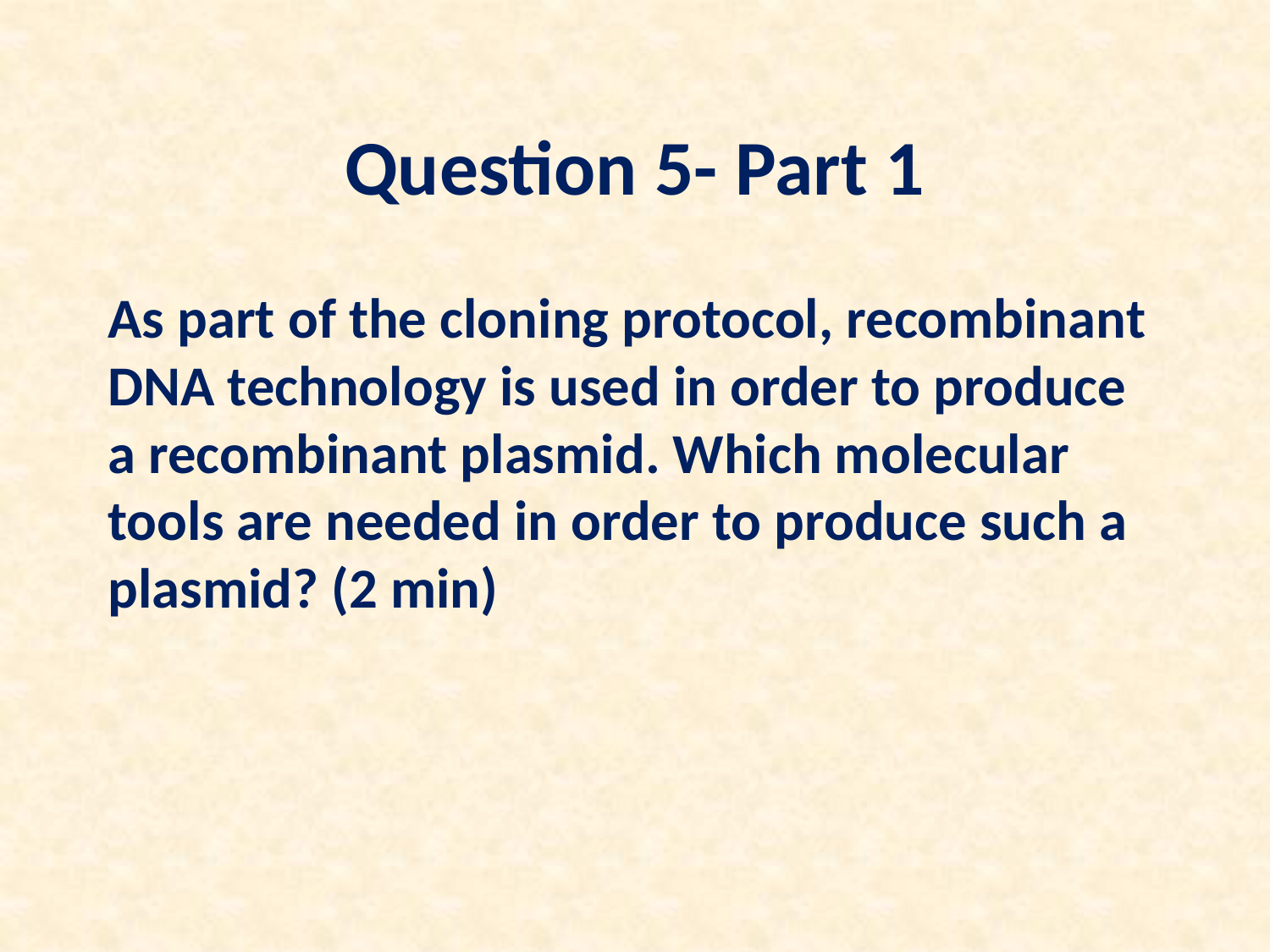

# Question 5- Part 1
As part of the cloning protocol, recombinant DNA technology is used in order to produce a recombinant plasmid. Which molecular tools are needed in order to produce such a plasmid? (2 min)